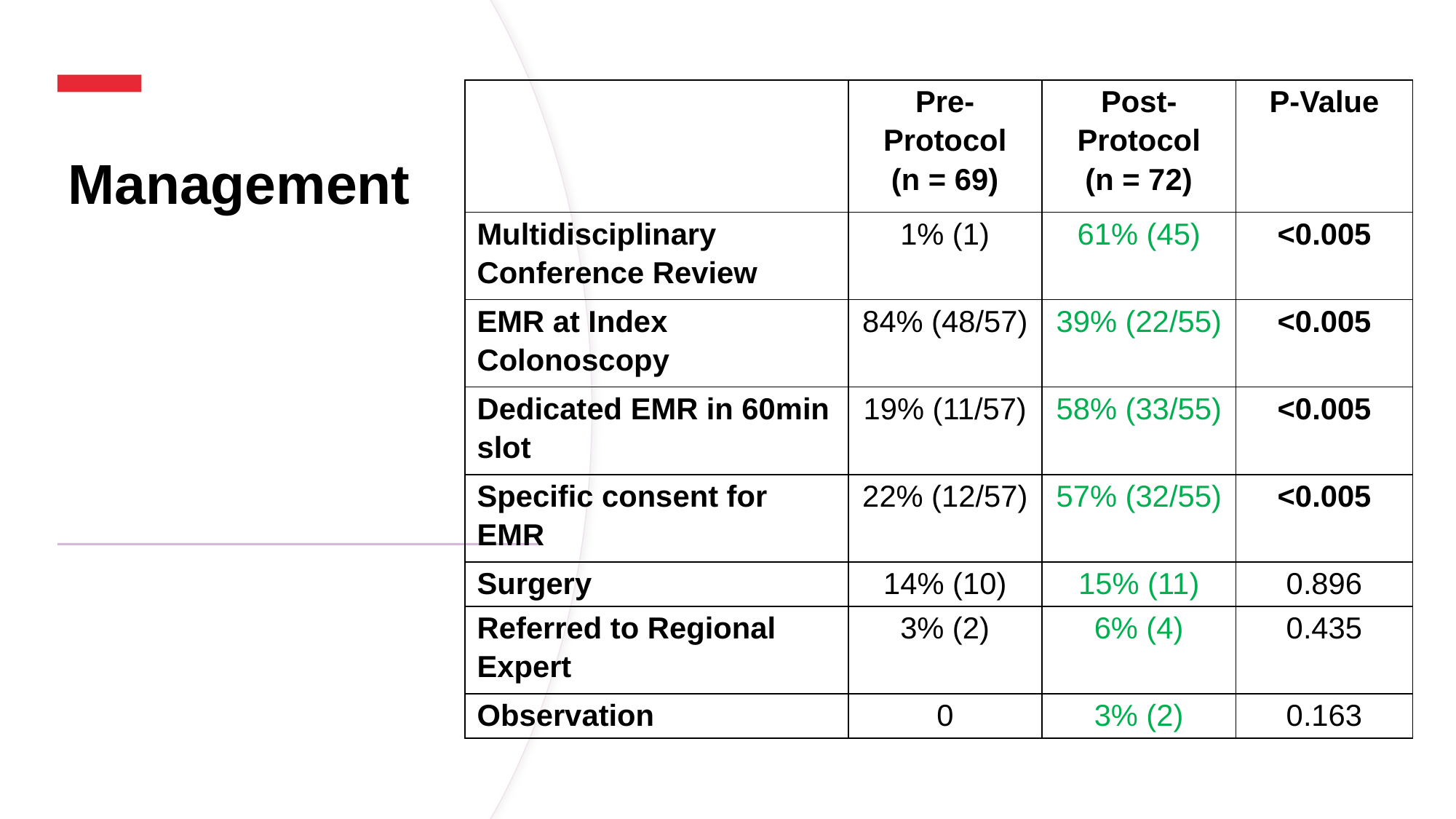

|  | Pre-Protocol (n = 69) | Post-Protocol (n = 72) | P-Value |
| --- | --- | --- | --- |
| Multidisciplinary Conference Review | 1% (1) | 61% (45) | <0.005 |
| EMR at Index Colonoscopy | 84% (48/57) | 39% (22/55) | <0.005 |
| Dedicated EMR in 60min slot | 19% (11/57) | 58% (33/55) | <0.005 |
| Specific consent for EMR | 22% (12/57) | 57% (32/55) | <0.005 |
| Surgery | 14% (10) | 15% (11) | 0.896 |
| Referred to Regional Expert | 3% (2) | 6% (4) | 0.435 |
| Observation | 0 | 3% (2) | 0.163 |
# Management